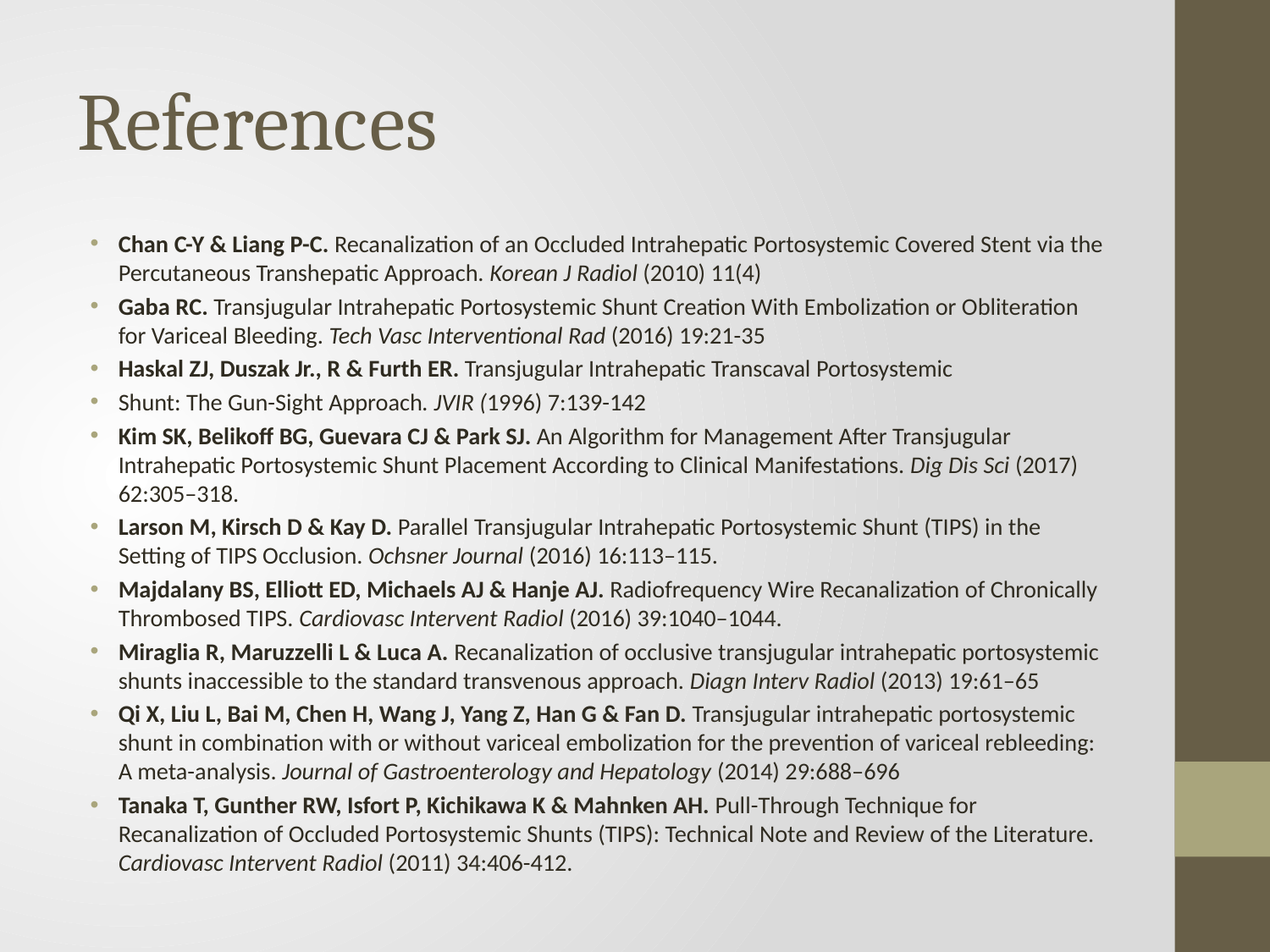

# References
Chan C-Y & Liang P-C. Recanalization of an Occluded Intrahepatic Portosystemic Covered Stent via the Percutaneous Transhepatic Approach. Korean J Radiol (2010) 11(4)
Gaba RC. Transjugular Intrahepatic Portosystemic Shunt Creation With Embolization or Obliteration for Variceal Bleeding. Tech Vasc Interventional Rad (2016) 19:21-35
Haskal ZJ, Duszak Jr., R & Furth ER. Transjugular Intrahepatic Transcaval Portosystemic
Shunt: The Gun-Sight Approach. JVIR (1996) 7:139-142
Kim SK, Belikoff BG, Guevara CJ & Park SJ. An Algorithm for Management After Transjugular Intrahepatic Portosystemic Shunt Placement According to Clinical Manifestations. Dig Dis Sci (2017) 62:305–318.
Larson M, Kirsch D & Kay D. Parallel Transjugular Intrahepatic Portosystemic Shunt (TIPS) in the Setting of TIPS Occlusion. Ochsner Journal (2016) 16:113–115.
Majdalany BS, Elliott ED, Michaels AJ & Hanje AJ. Radiofrequency Wire Recanalization of Chronically Thrombosed TIPS. Cardiovasc Intervent Radiol (2016) 39:1040–1044.
Miraglia R, Maruzzelli L & Luca A. Recanalization of occlusive transjugular intrahepatic portosystemic shunts inaccessible to the standard transvenous approach. Diagn Interv Radiol (2013) 19:61–65
Qi X, Liu L, Bai M, Chen H, Wang J, Yang Z, Han G & Fan D. Transjugular intrahepatic portosystemic shunt in combination with or without variceal embolization for the prevention of variceal rebleeding: A meta-analysis. Journal of Gastroenterology and Hepatology (2014) 29:688–696
Tanaka T, Gunther RW, Isfort P, Kichikawa K & Mahnken AH. Pull-Through Technique for Recanalization of Occluded Portosystemic Shunts (TIPS): Technical Note and Review of the Literature. Cardiovasc Intervent Radiol (2011) 34:406-412.